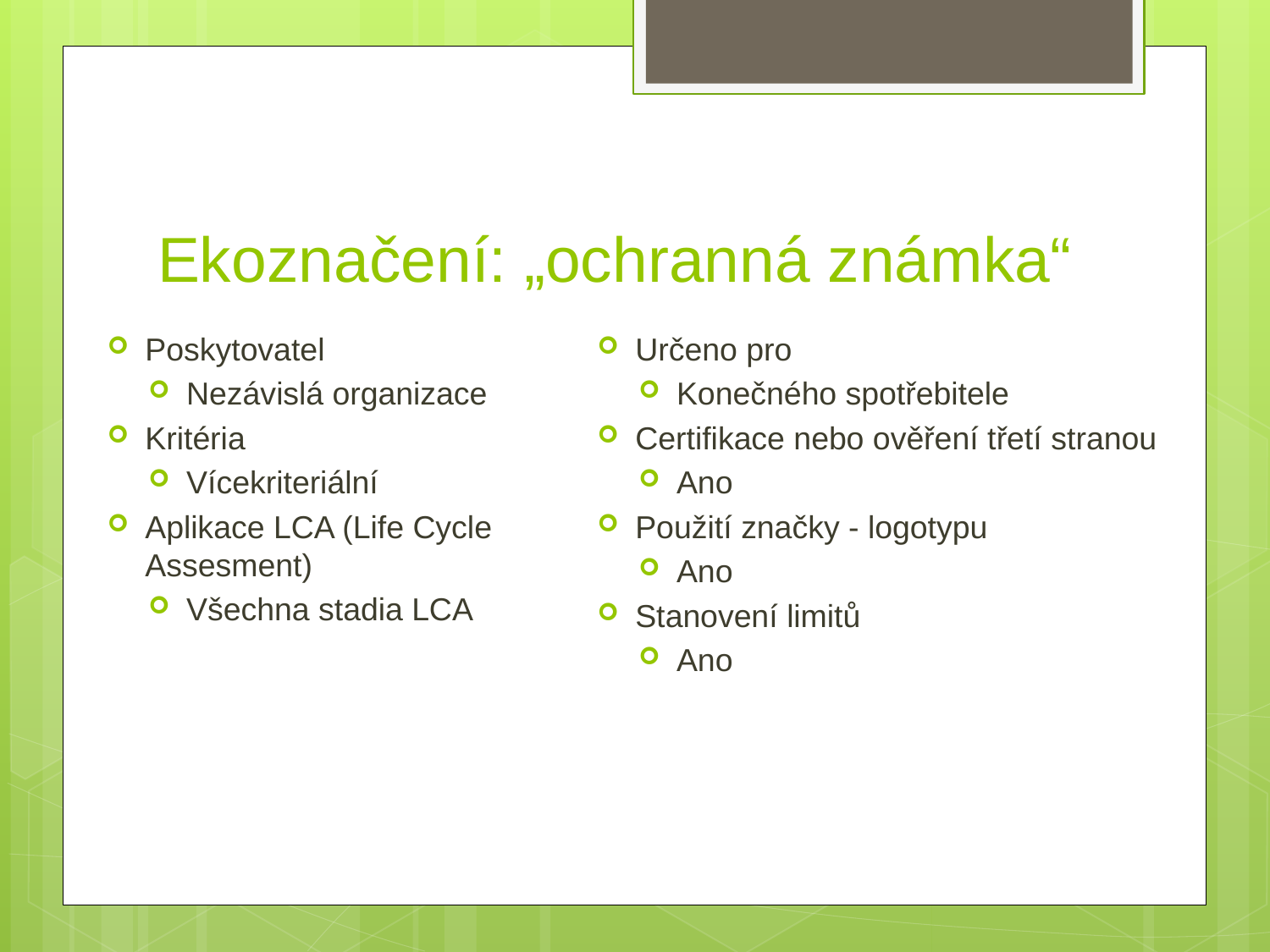

# Ekoznačení: „ochranná známka“
Poskytovatel
Nezávislá organizace
Kritéria
Vícekriteriální
Aplikace LCA (Life Cycle Assesment)
Všechna stadia LCA

Určeno pro
Konečného spotřebitele
Certifikace nebo ověření třetí stranou
Ano
Použití značky - logotypu
Ano
Stanovení limitů
Ano